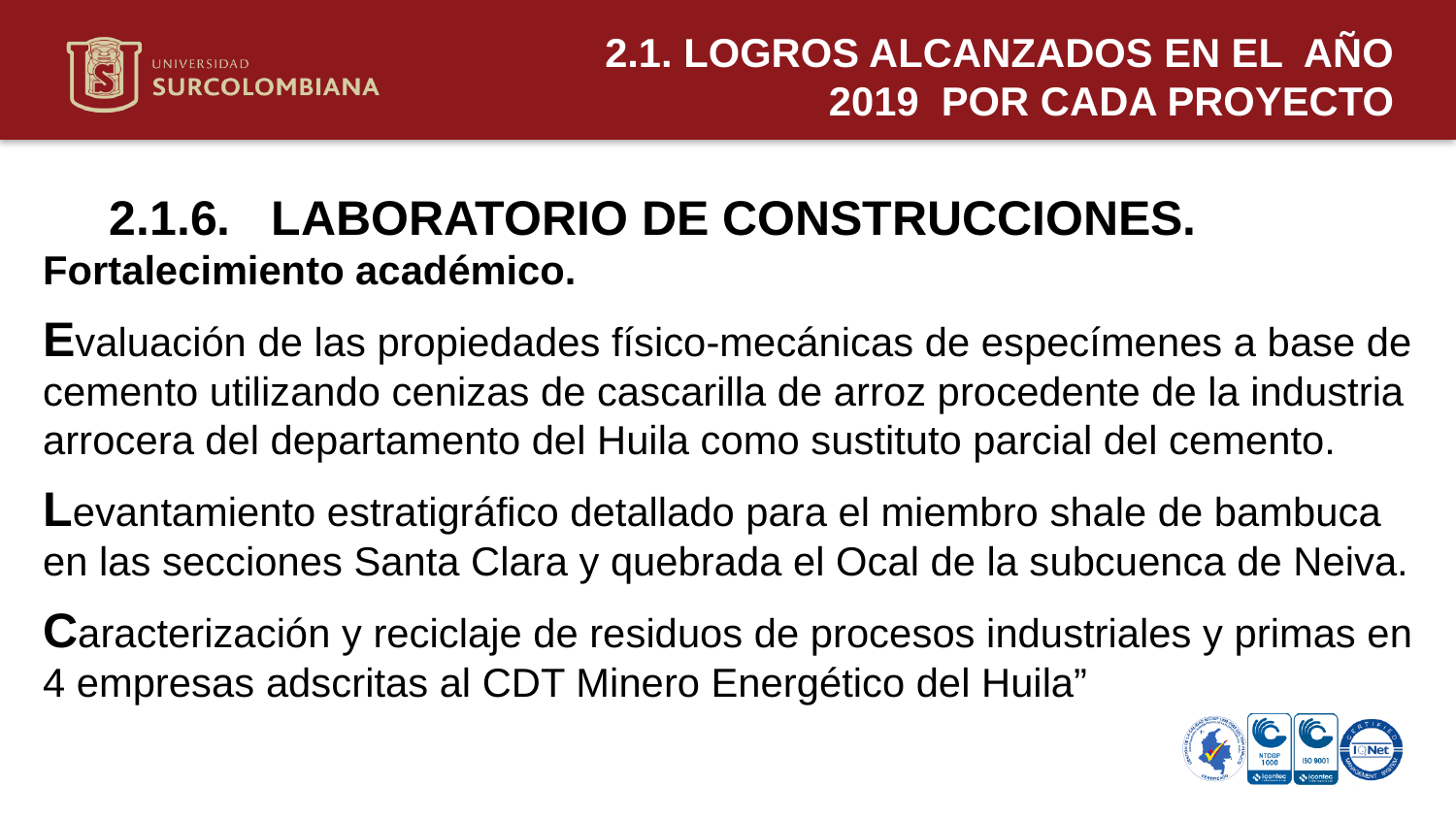

2.1. LOGROS ALCANZADOS EN EL  AÑO 2019  POR CADA PROYECTO
2.1.6.   LABORATORIO DE CONSTRUCCIONES.

Fortalecimiento académico.

Evaluación de las propiedades físico-mecánicas de especímenes a base de cemento utilizando cenizas de cascarilla de arroz procedente de la industria arrocera del departamento del Huila como sustituto parcial del cemento.

Levantamiento estratigráfico detallado para el miembro shale de bambuca en las secciones Santa Clara y quebrada el Ocal de la subcuenca de Neiva.

Caracterización y reciclaje de residuos de procesos industriales y primas en 4 empresas adscritas al CDT Minero Energético del Huila”

Neiva  11 de mayo de 2020